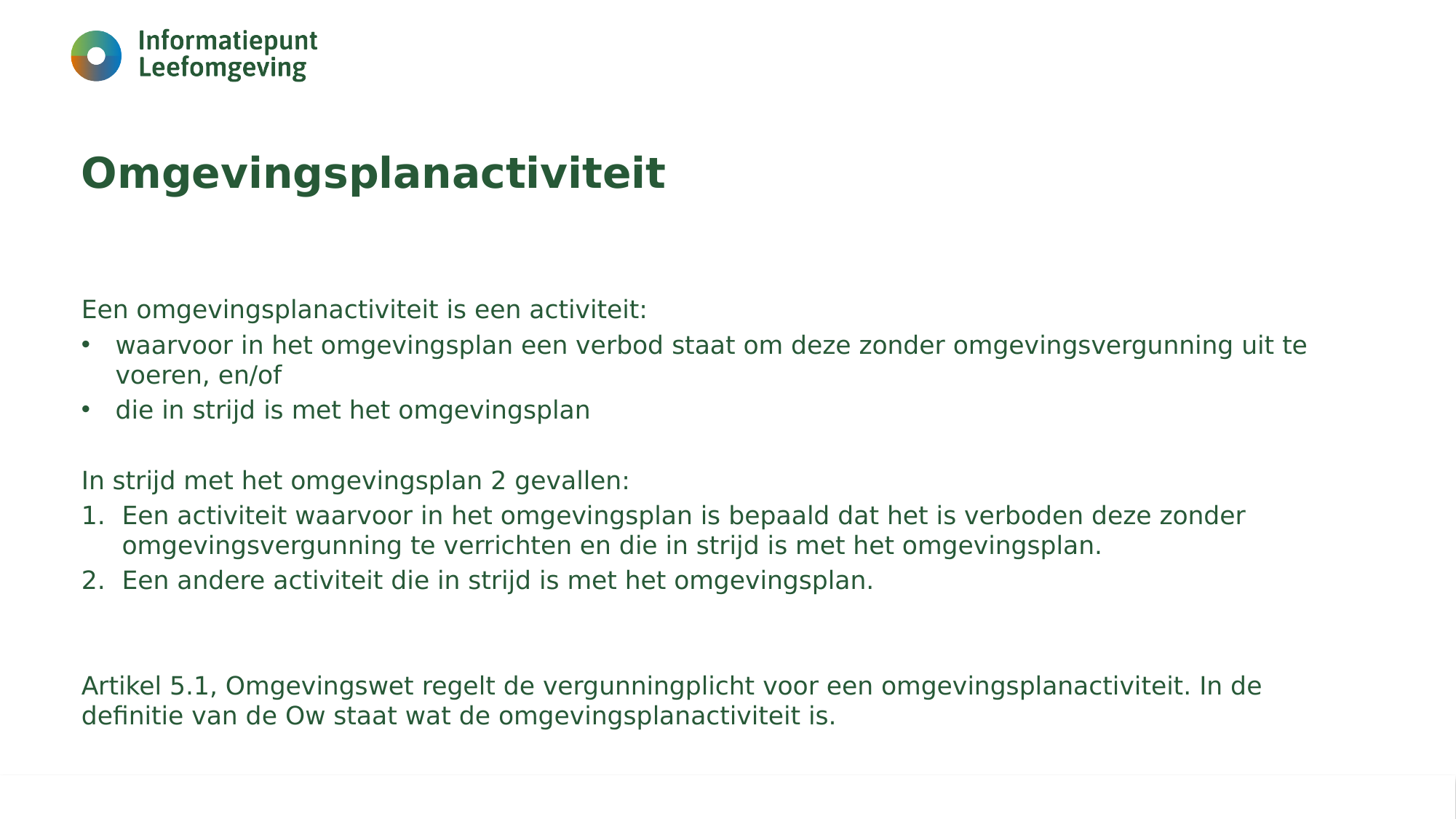

# Omgevingsplanactiviteit
Een omgevingsplanactiviteit is een activiteit:
waarvoor in het omgevingsplan een verbod staat om deze zonder omgevingsvergunning uit te voeren, en/of
die in strijd is met het omgevingsplan

In strijd met het omgevingsplan 2 gevallen:
Een activiteit waarvoor in het omgevingsplan is bepaald dat het is verboden deze zonder omgevingsvergunning te verrichten en die in strijd is met het omgevingsplan.
Een andere activiteit die in strijd is met het omgevingsplan.

Artikel 5.1, Omgevingswet regelt de vergunningplicht voor een omgevingsplanactiviteit. In de definitie van de Ow staat wat de omgevingsplanactiviteit is.